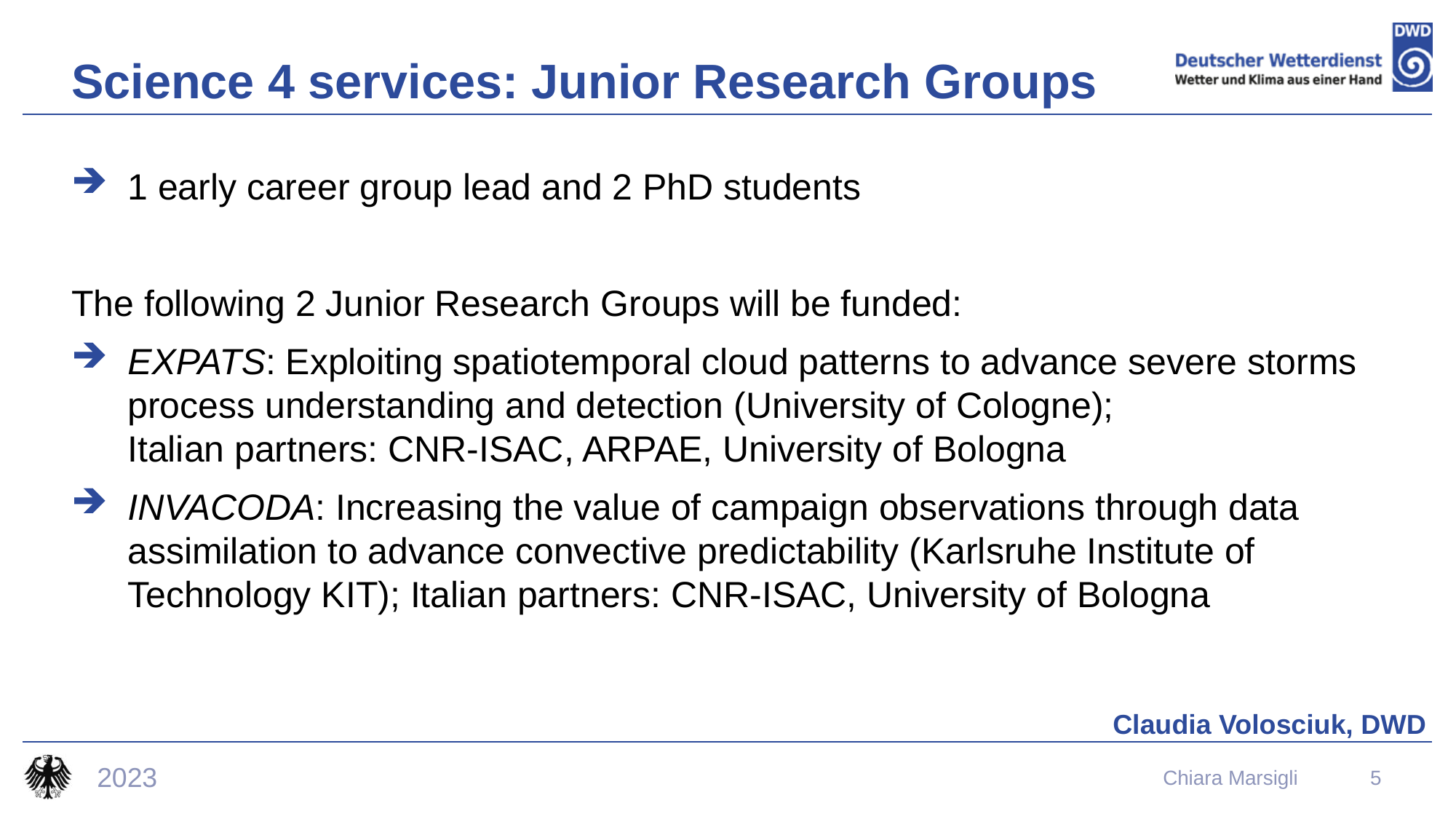

# Science 4 services: Junior Research Groups
1 early career group lead and 2 PhD students

The following 2 Junior Research Groups will be funded:
EXPATS: Exploiting spatiotemporal cloud patterns to advance severe storms process understanding and detection (University of Cologne);
Italian partners: CNR-ISAC, ARPAE, University of Bologna
INVACODA: Increasing the value of campaign observations through data assimilation to advance convective predictability (Karlsruhe Institute of Technology KIT); Italian partners: CNR-ISAC, University of Bologna
Claudia Volosciuk, DWD
2023
Chiara Marsigli
5